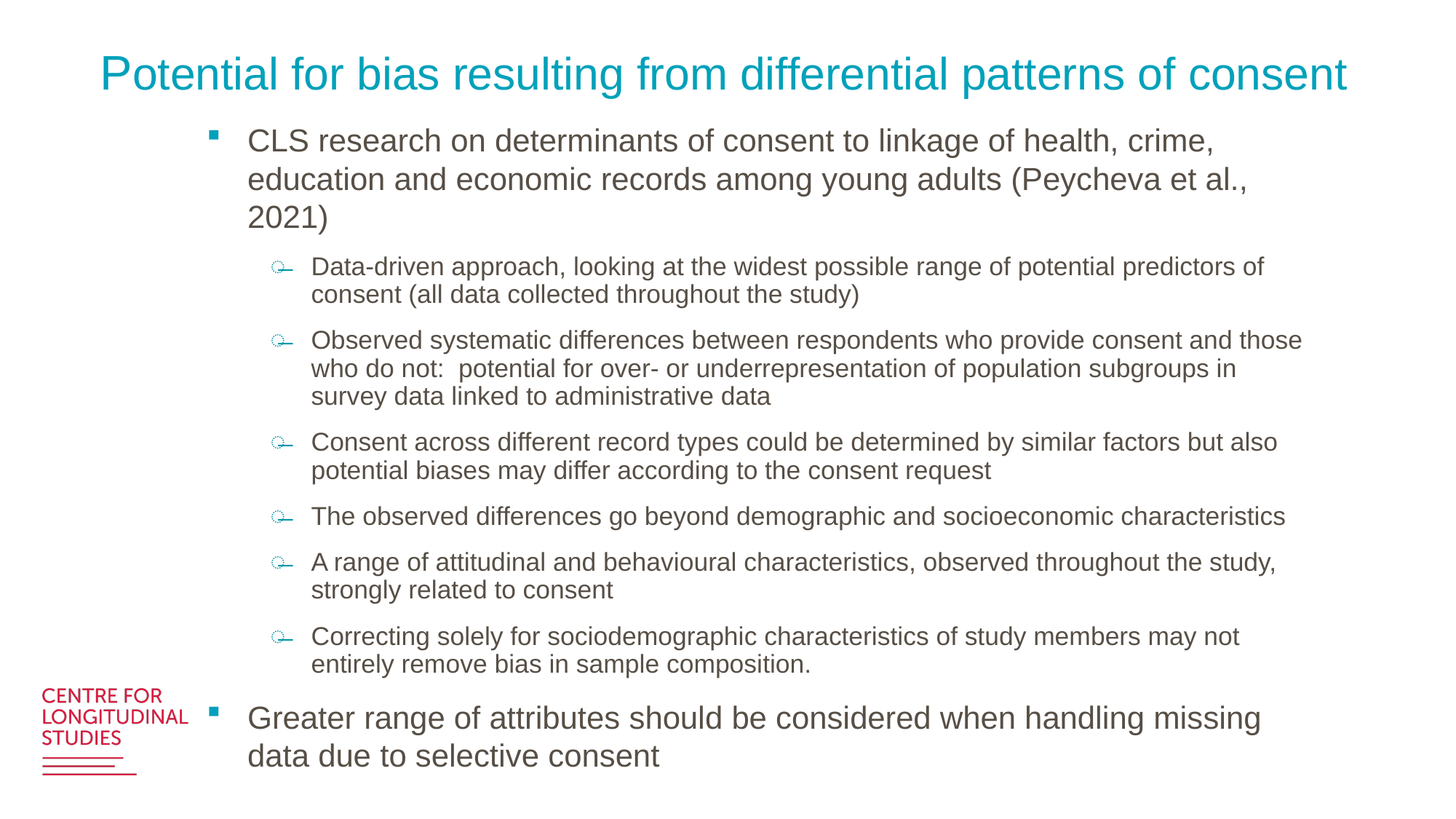

# Potential for bias resulting from differential patterns of consent
CLS research on determinants of consent to linkage of health, crime, education and economic records among young adults (Peycheva et al., 2021)
Data-driven approach, looking at the widest possible range of potential predictors of consent (all data collected throughout the study)
Observed systematic differences between respondents who provide consent and those who do not:  potential for over- or underrepresentation of population subgroups in survey data linked to administrative data
Consent across different record types could be determined by similar factors but also potential biases may differ according to the consent request
The observed differences go beyond demographic and socioeconomic characteristics
A range of attitudinal and behavioural characteristics, observed throughout the study, strongly related to consent
Correcting solely for sociodemographic characteristics of study members may not entirely remove bias in sample composition.
Greater range of attributes should be considered when handling missing data due to selective consent